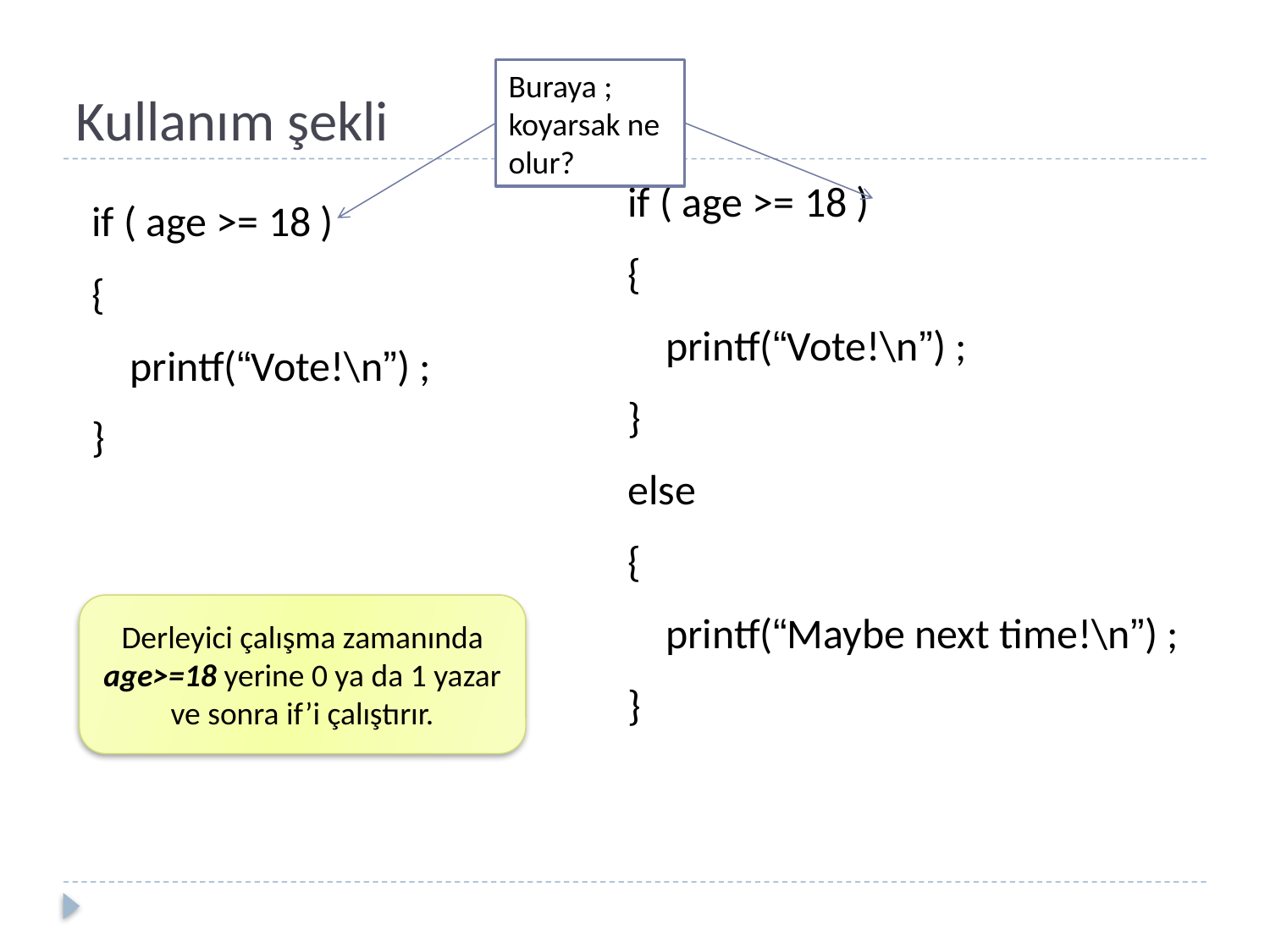

# Kullanım şekli
Buraya ; koyarsak ne olur?
if ( age >= 18 )
{
    printf(“Vote!\n”) ;
}
else
{
    printf(“Maybe next time!\n”) ;
}
if ( age >= 18 )
{
    printf(“Vote!\n”) ;
}
Derleyici çalışma zamanında age>=18 yerine 0 ya da 1 yazar ve sonra if’i çalıştırır.